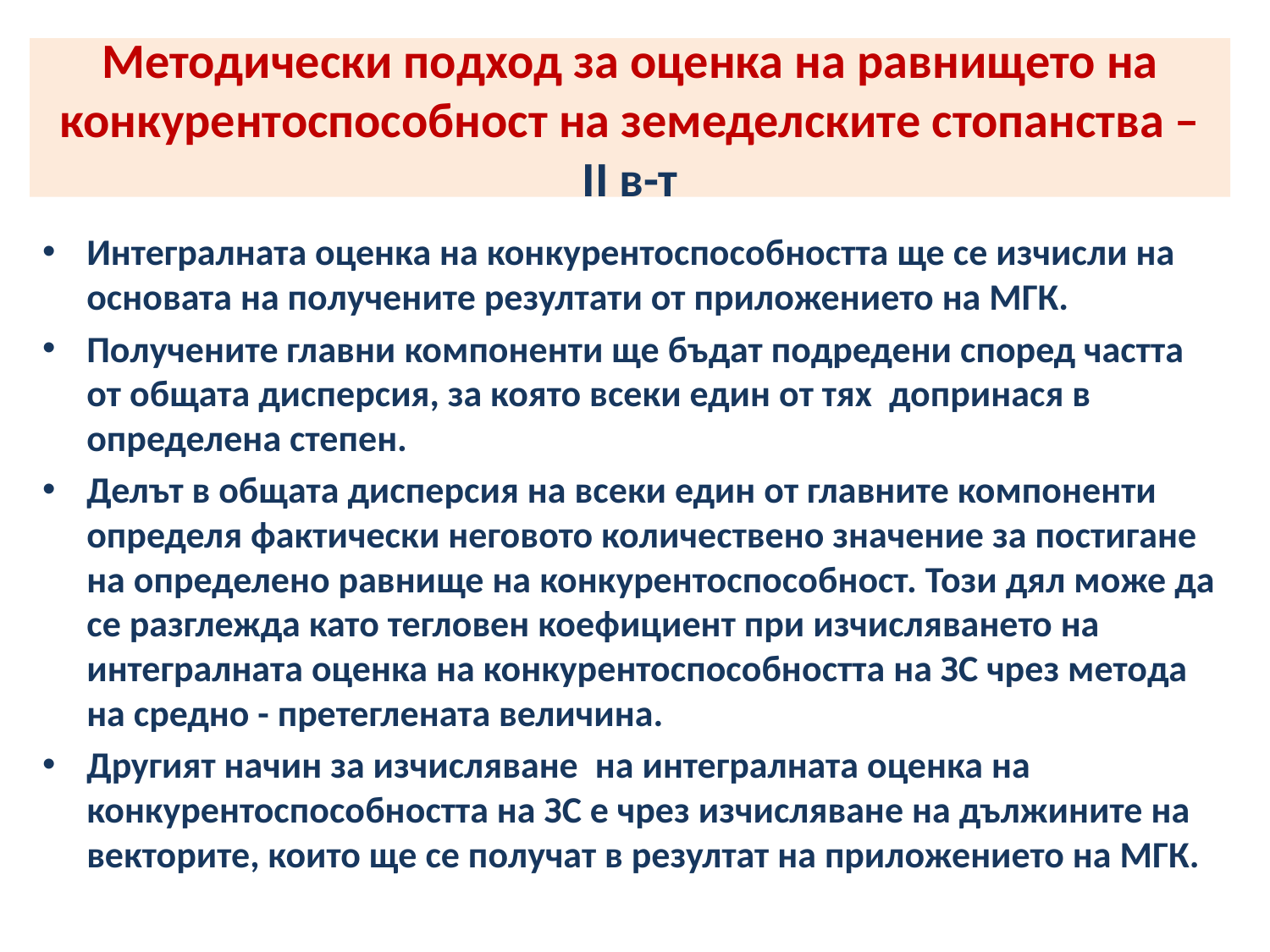

# Методически подход за оценка на равнището на конкурентоспособност на земеделските стопанства – ІІ в-т
Интегралната оценка на конкурентоспособността ще се изчисли на основата на получените резултати от приложението на МГК.
Получените главни компоненти ще бъдат подредени според частта от общата дисперсия, за която всеки един от тях  допринася в определена степен.
Делът в общата дисперсия на всеки един от главните компоненти определя фактически неговото количествено значение за постигане на определено равнище на конкурентоспособност. Този дял може да се разглежда като тегловен коефициент при изчисляването на интегралната оценка на конкурентоспособността на ЗС чрез метода на средно - претеглената величина.
Другият начин за изчисляване  на интегралната оценка на конкурентоспособността на ЗС е чрез изчисляване на дължините на векторите, които ще се получат в резултат на приложението на МГК.